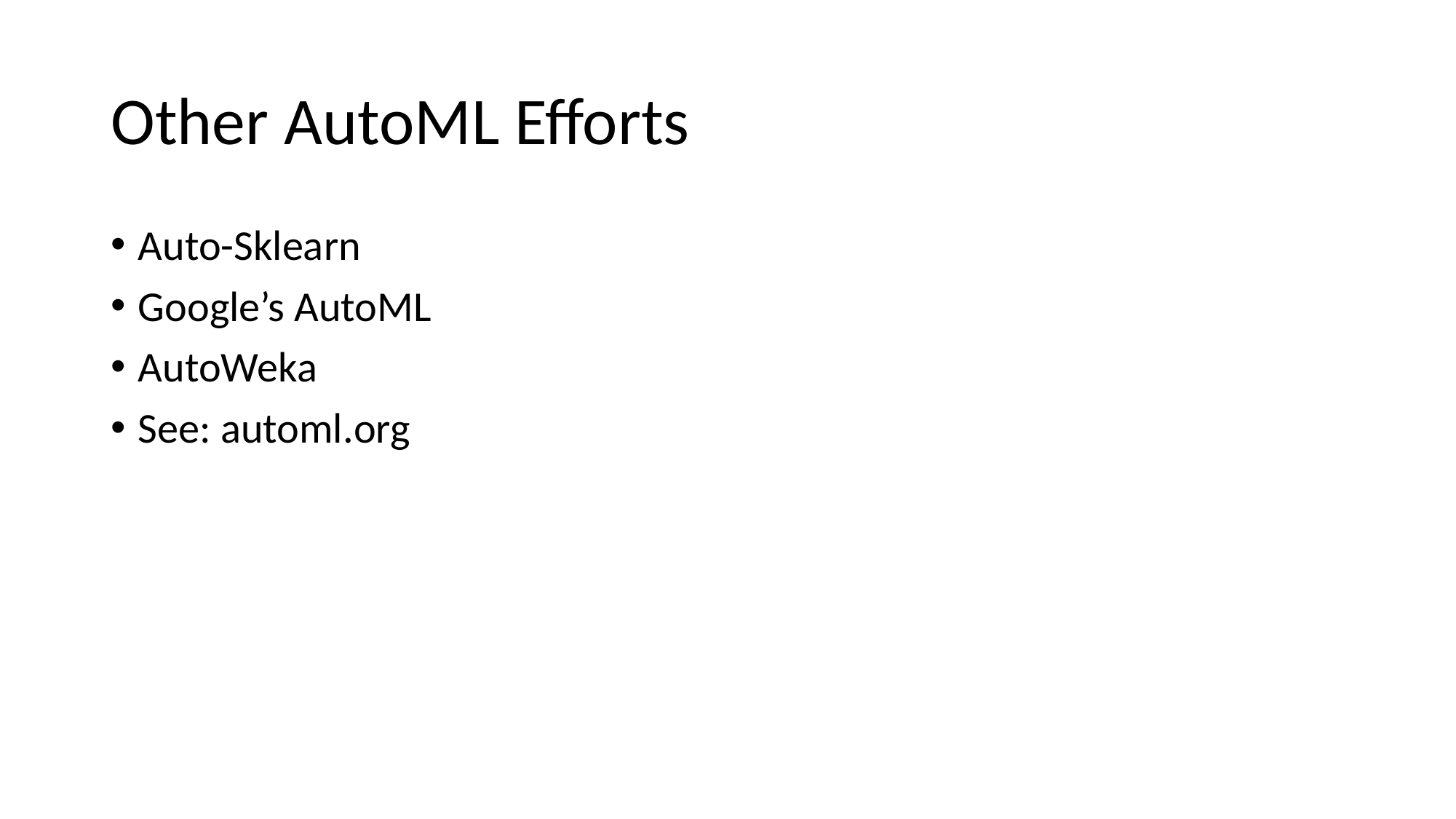

# Other AutoML Efforts
Auto-Sklearn
Google’s AutoML
AutoWeka
See: automl.org